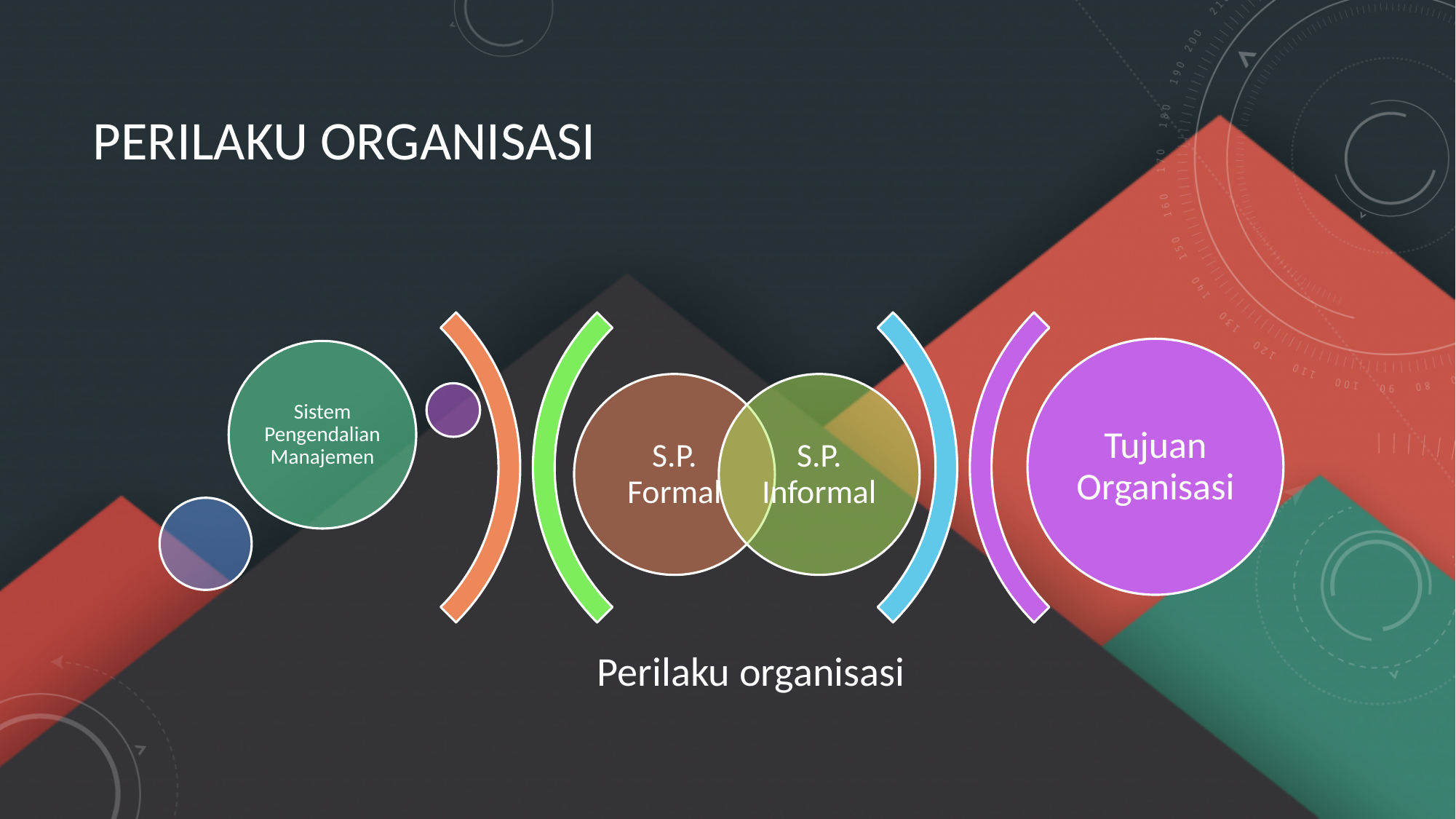

# PERILAKU ORGANISASI
Perilaku organisasi

S.P. Formal
S.P. Informal
Sistem Pengendalian Manajemen
Tujuan Organisasi